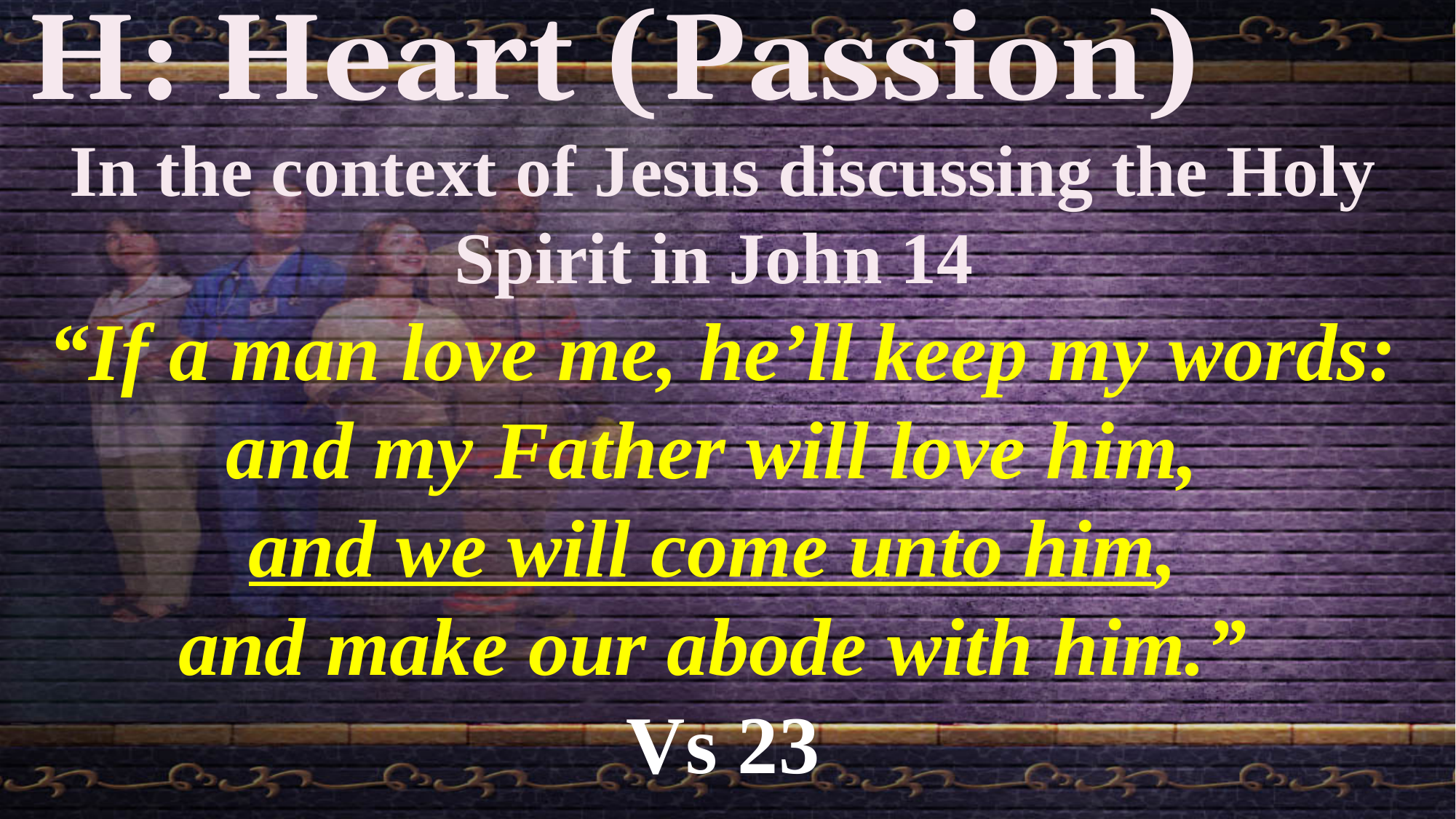

H: Heart (Passion)
In the context of Jesus discussing the Holy Spirit in John 14
“If a man love me, he’ll keep my words: and my Father will love him,
and we will come unto him,
and make our abode with him.”
Vs 23